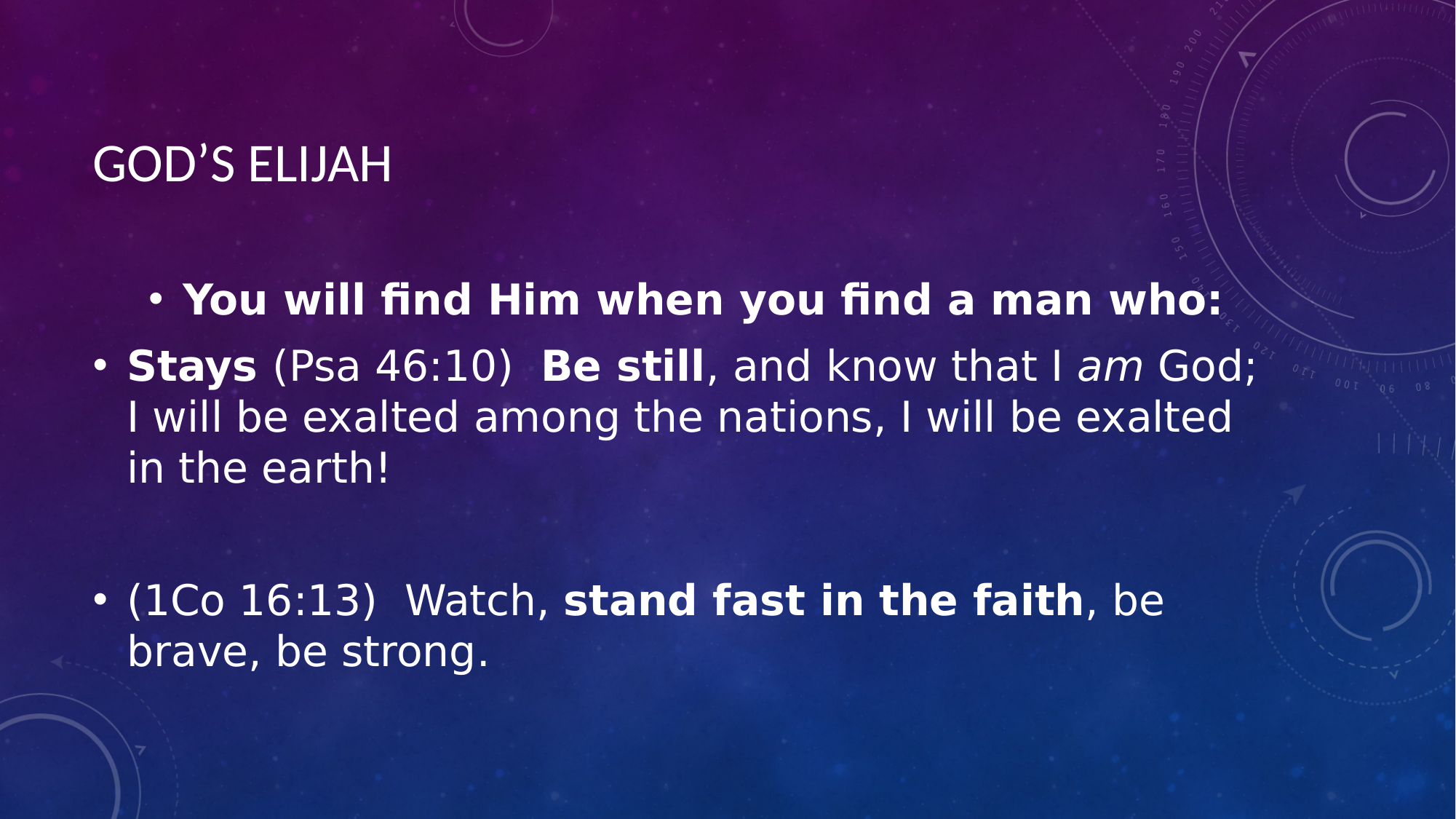

# God’s Elijah
You will find Him when you find a man who:
Stays (Psa 46:10)  Be still, and know that I am God; I will be exalted among the nations, I will be exalted in the earth!

(1Co 16:13)  Watch, stand fast in the faith, be brave, be strong.